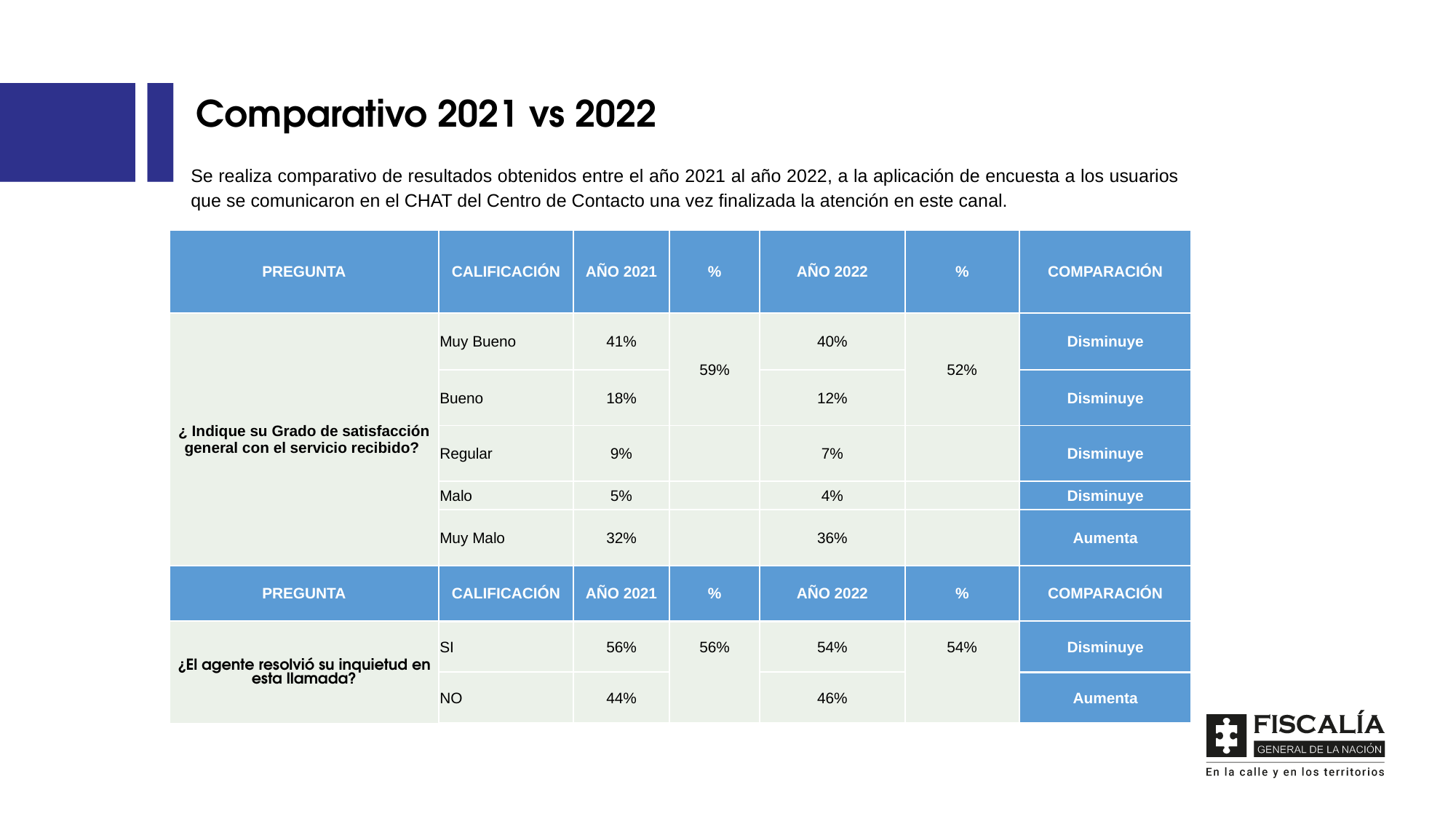

Comparativo 2021 vs 2022
Se realiza comparativo de resultados obtenidos entre el año 2021 al año 2022, a la aplicación de encuesta a los usuarios que se comunicaron en el CHAT del Centro de Contacto una vez finalizada la atención en este canal.
| PREGUNTA | CALIFICACIÓN | AÑO 2021 | % | AÑO 2022 | % | COMPARACIÓN |
| --- | --- | --- | --- | --- | --- | --- |
| ¿ Indique su Grado de satisfacción general con el servicio recibido? | Muy Bueno | 41% | 59% | 40% | 52% | Disminuye |
|  | Bueno | 18% |  | 12% |  | Disminuye |
|  | Regular | 9% |  | 7% |  | Disminuye |
|  | Malo | 5% |  | 4% |  | Disminuye |
|  | Muy Malo | 32% |  | 36% |  | Aumenta |
| PREGUNTA | CALIFICACIÓN | AÑO 2021 | % | AÑO 2022 | % | COMPARACIÓN |
| ¿El agente resolvió su inquietud en esta llamada? | SI | 56% | 56% | 54% | 54% | Disminuye |
|  | NO | 44% |  | 46% |  | Aumenta |